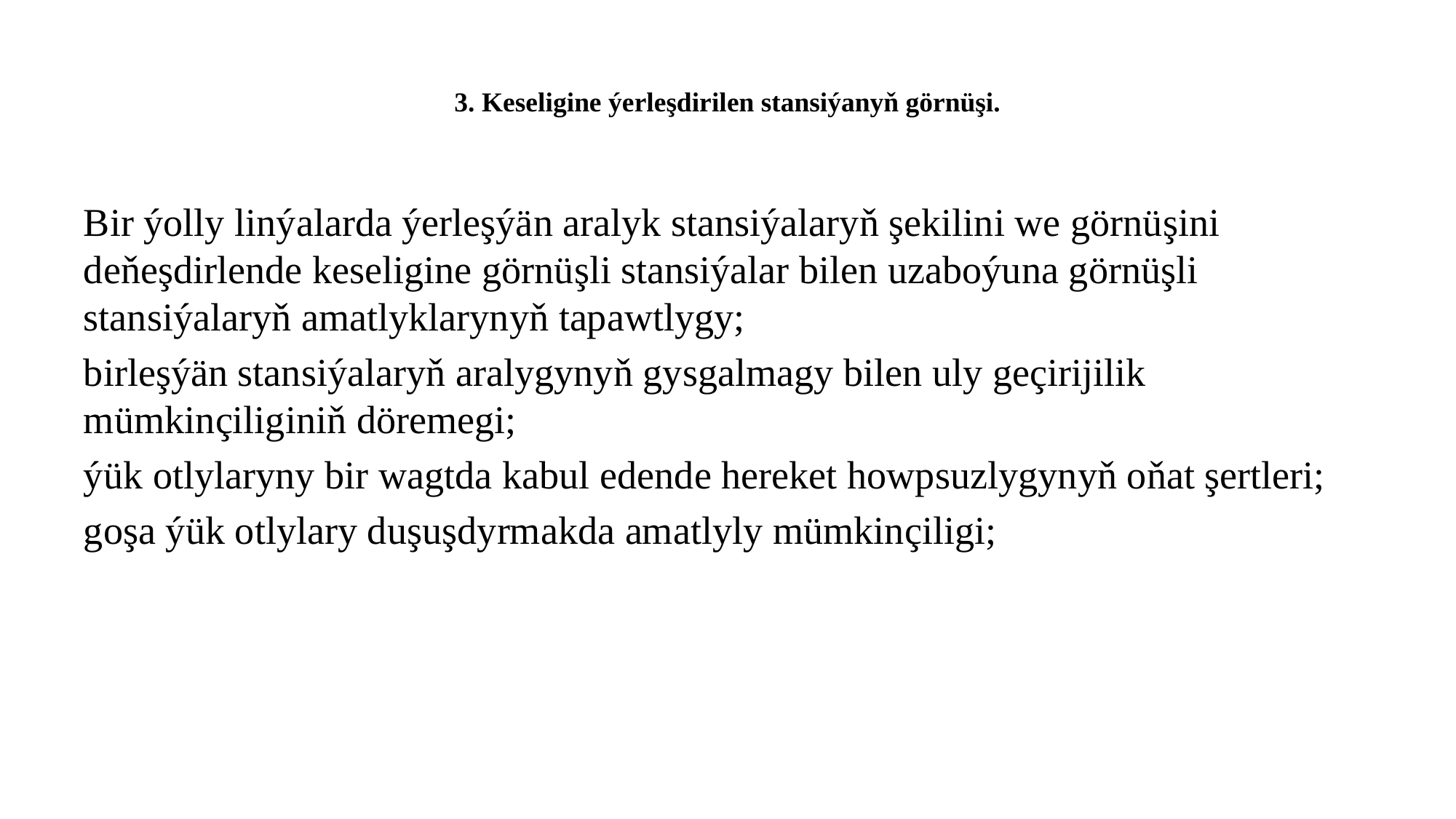

# 3. Keseligine ýerleşdirilen stansiýanyň görnüşi.
Bir ýolly linýalarda ýerleşýän aralyk stansiýalaryň şekilini we görnüşini deňeşdirlende keseligine görnüşli stansiýalar bilen uzaboýuna görnüşli stansiýalaryň amatlyklarynyň tapawtlygy;
birleşýän stansiýalaryň aralygynyň gysgalmagy bilen uly geçirijilik mümkinçiliginiň döremegi;
ýük otlylaryny bir wagtda kabul edende hereket howpsuzlygynyň oňat şertleri;
goşa ýük otlylary duşuşdyrmakda amatlyly mümkinçiligi;